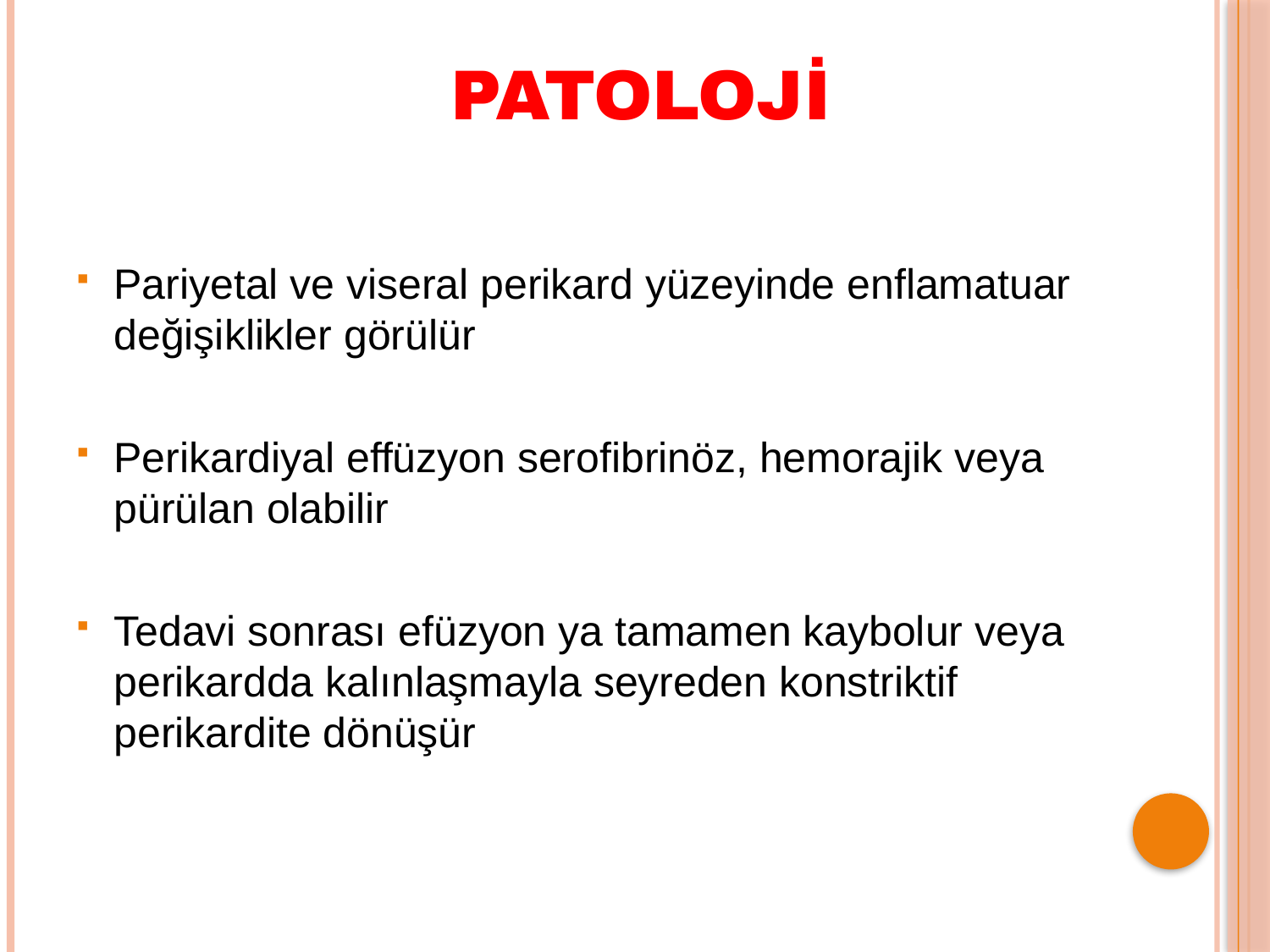

# PATOLOJİ

Pariyetal ve viseral perikard yüzeyinde enflamatuar değişiklikler görülür

Perikardiyal effüzyon serofibrinöz, hemorajik veya pürülan olabilir

Tedavi sonrası efüzyon ya tamamen kaybolur veya perikardda kalınlaşmayla seyreden konstriktif perikardite dönüşür